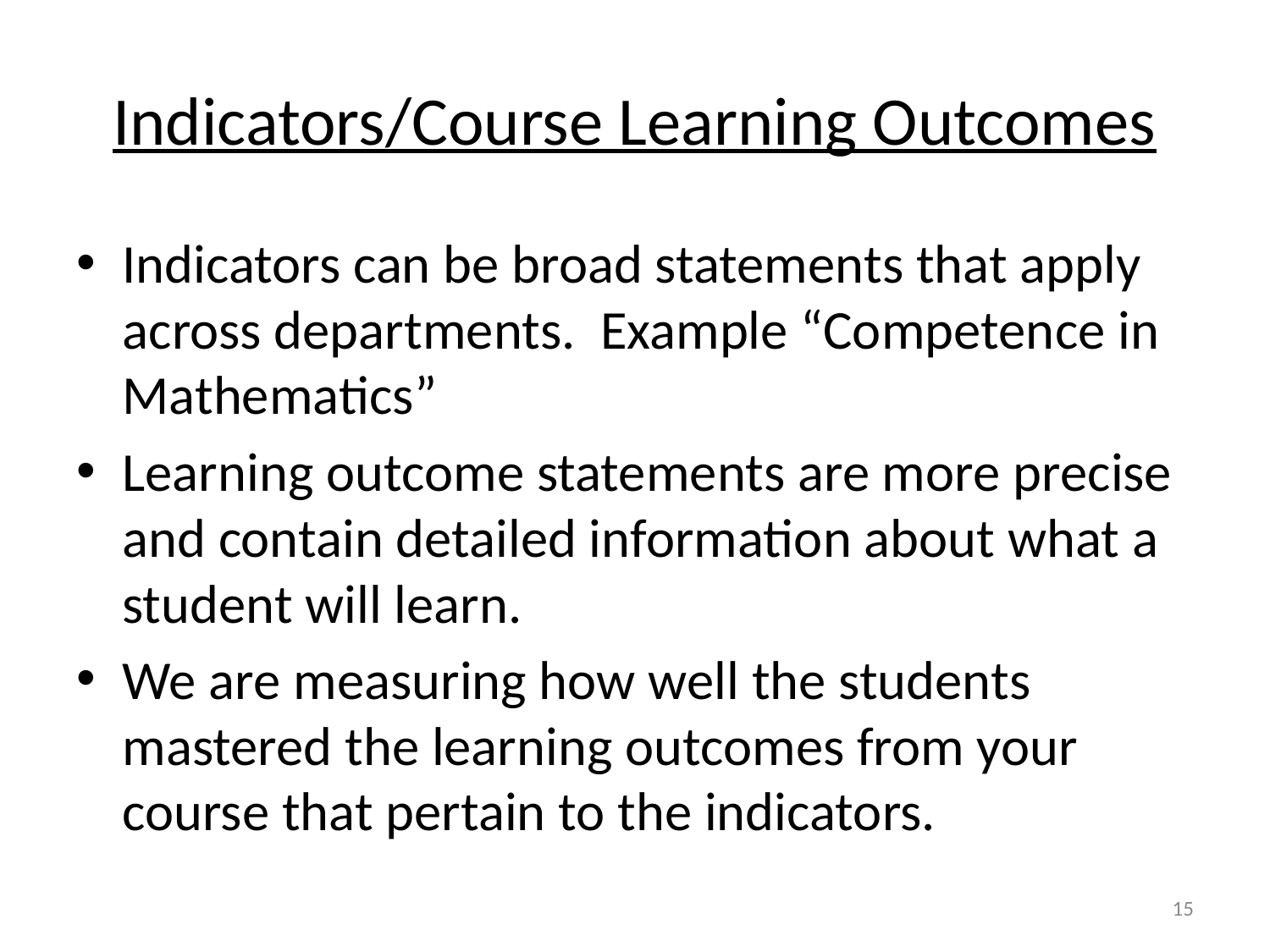

# Indicators/Course Learning Outcomes
Indicators can be broad statements that apply across departments.  Example “Competence in Mathematics”
Learning outcome statements are more precise and contain detailed information about what a student will learn.
We are measuring how well the students mastered the learning outcomes from your course that pertain to the indicators.

15